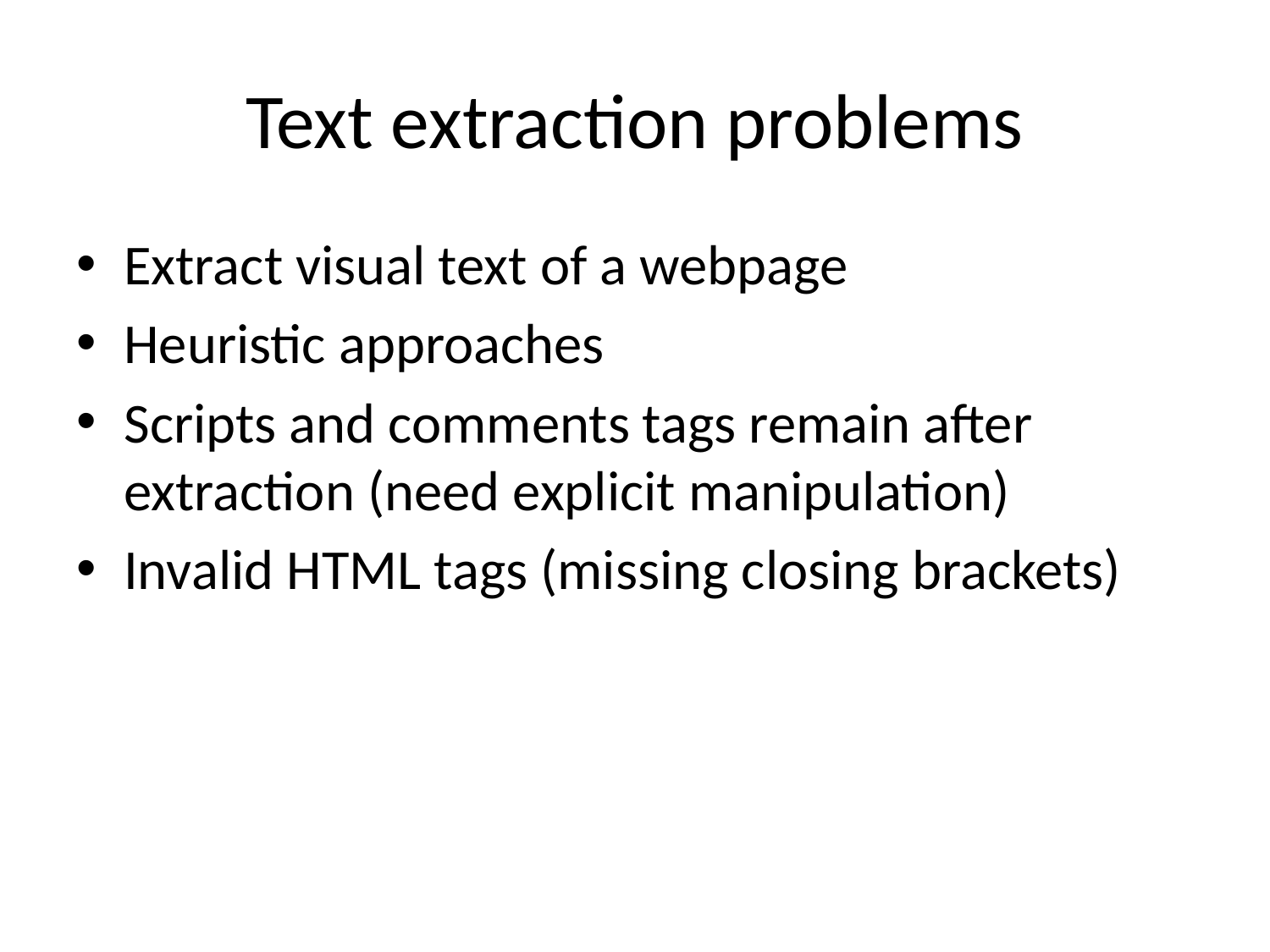

# Text extraction problems
Extract visual text of a webpage
Heuristic approaches
Scripts and comments tags remain after extraction (need explicit manipulation)
Invalid HTML tags (missing closing brackets)